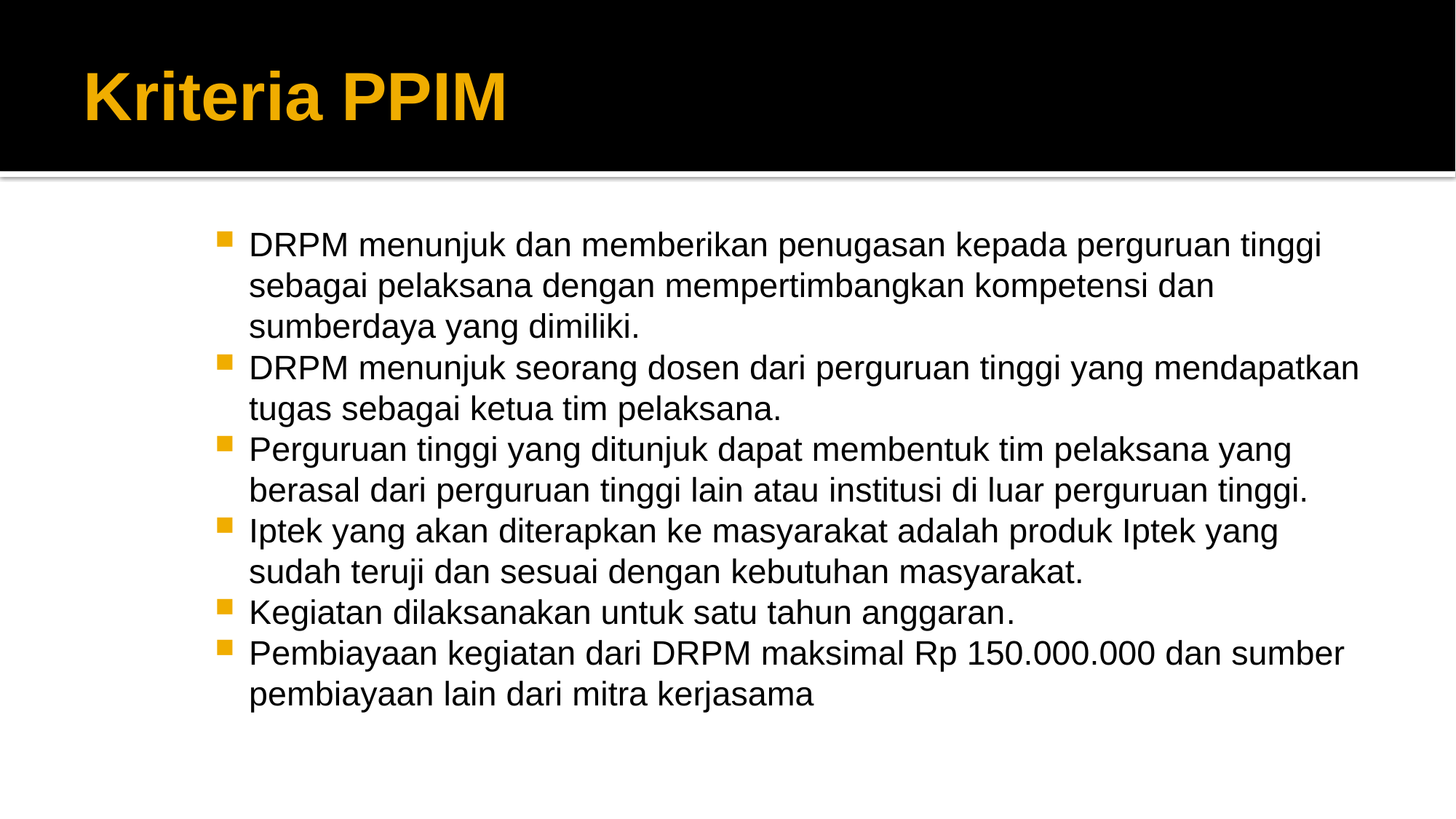

# Kriteria PPIM
DRPM menunjuk dan memberikan penugasan kepada perguruan tinggi sebagai pelaksana dengan mempertimbangkan kompetensi dan sumberdaya yang dimiliki.
DRPM menunjuk seorang dosen dari perguruan tinggi yang mendapatkan tugas sebagai ketua tim pelaksana.
Perguruan tinggi yang ditunjuk dapat membentuk tim pelaksana yang berasal dari perguruan tinggi lain atau institusi di luar perguruan tinggi.
Iptek yang akan diterapkan ke masyarakat adalah produk Iptek yang sudah teruji dan sesuai dengan kebutuhan masyarakat.
Kegiatan dilaksanakan untuk satu tahun anggaran.
Pembiayaan kegiatan dari DRPM maksimal Rp 150.000.000 dan sumber pembiayaan lain dari mitra kerjasama